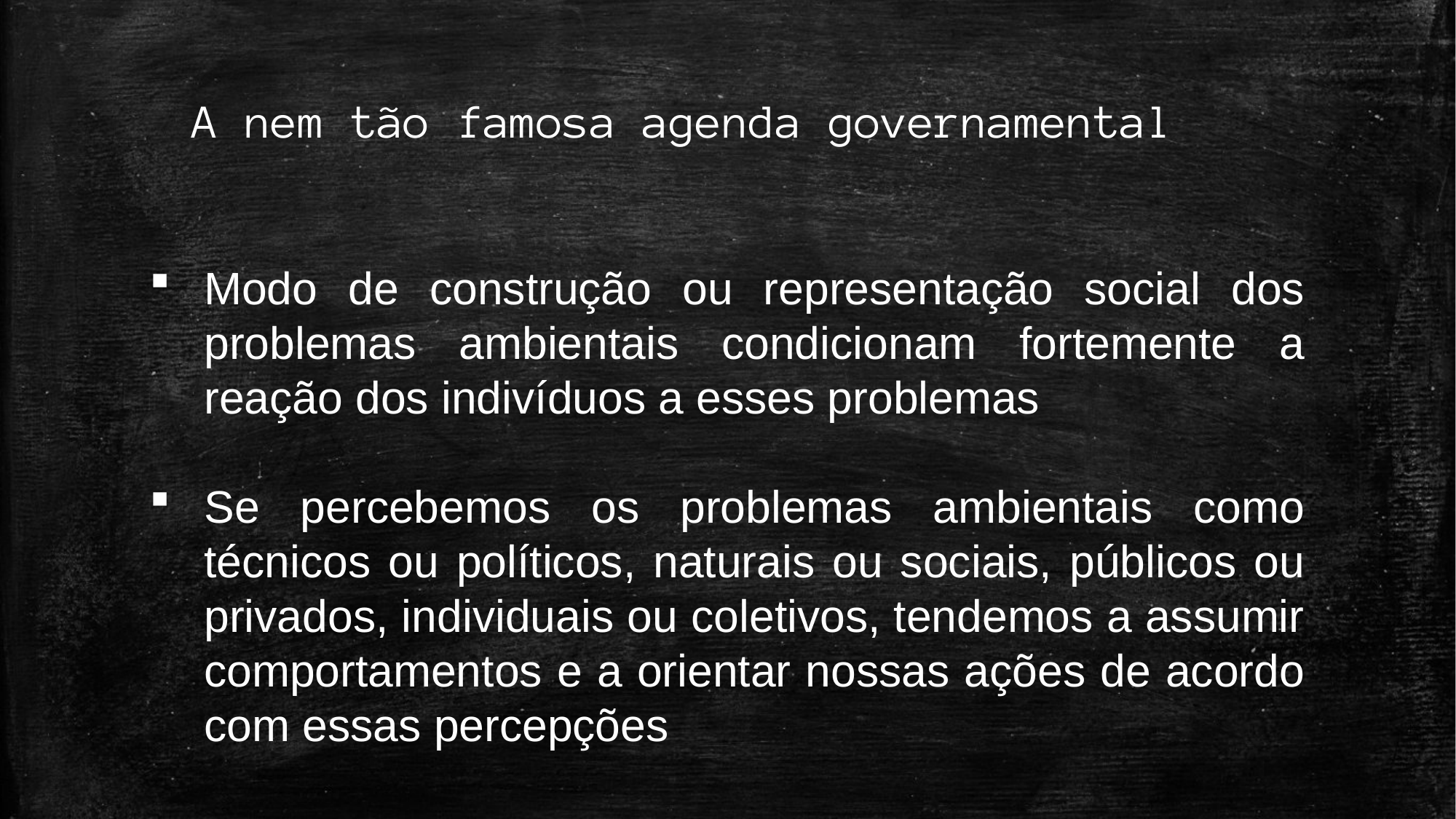

A nem tão famosa agenda governamental

Modo de construção ou representação social dos problemas ambientais condicionam fortemente a reação dos indivíduos a esses problemas

Se percebemos os problemas ambientais como técnicos ou políticos, naturais ou sociais, públicos ou privados, individuais ou coletivos, tendemos a assumir comportamentos e a orientar nossas ações de acordo com essas percepções